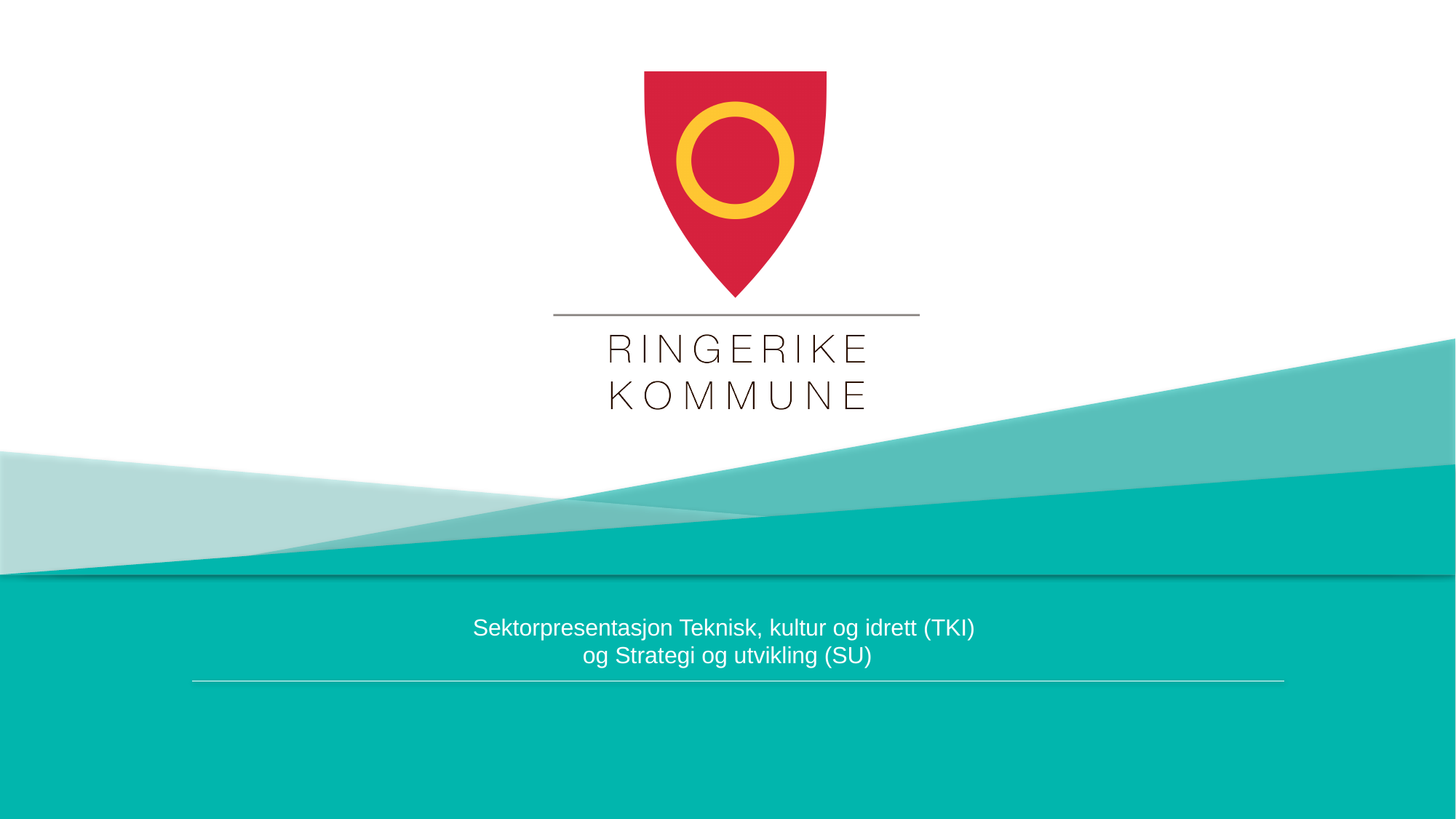

# Sektorpresentasjon Teknisk, kultur og idrett (TKI) og Strategi og utvikling (SU)